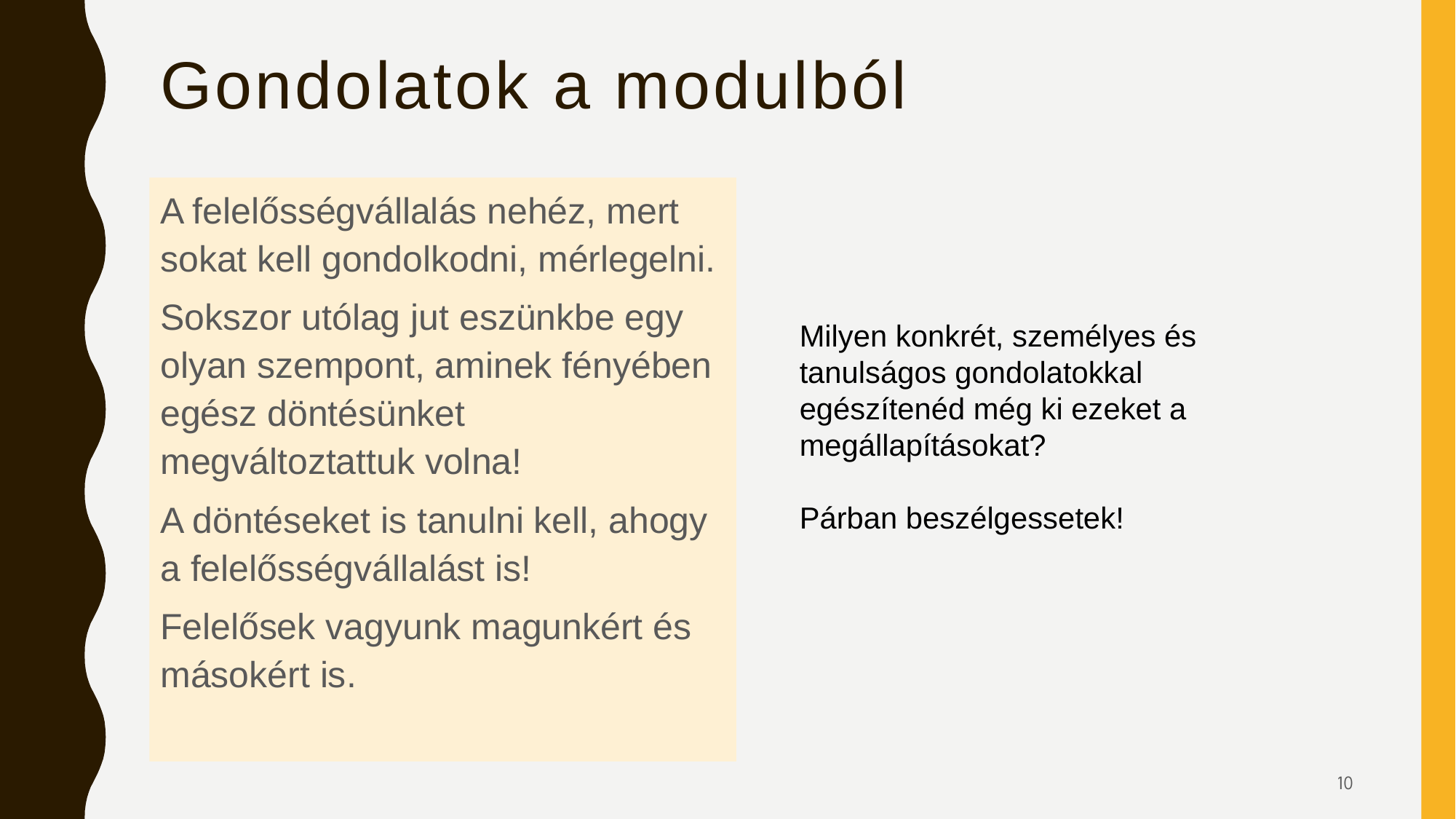

# Gondolatok a modulból
A felelősségvállalás nehéz, mert sokat kell gondolkodni, mérlegelni.
Sokszor utólag jut eszünkbe egy olyan szempont, aminek fényében egész döntésünket megváltoztattuk volna!
A döntéseket is tanulni kell, ahogy a felelősségvállalást is!
Felelősek vagyunk magunkért és másokért is.
Milyen konkrét, személyes és tanulságos gondolatokkal egészítenéd még ki ezeket a megállapításokat?

Párban beszélgessetek!

10